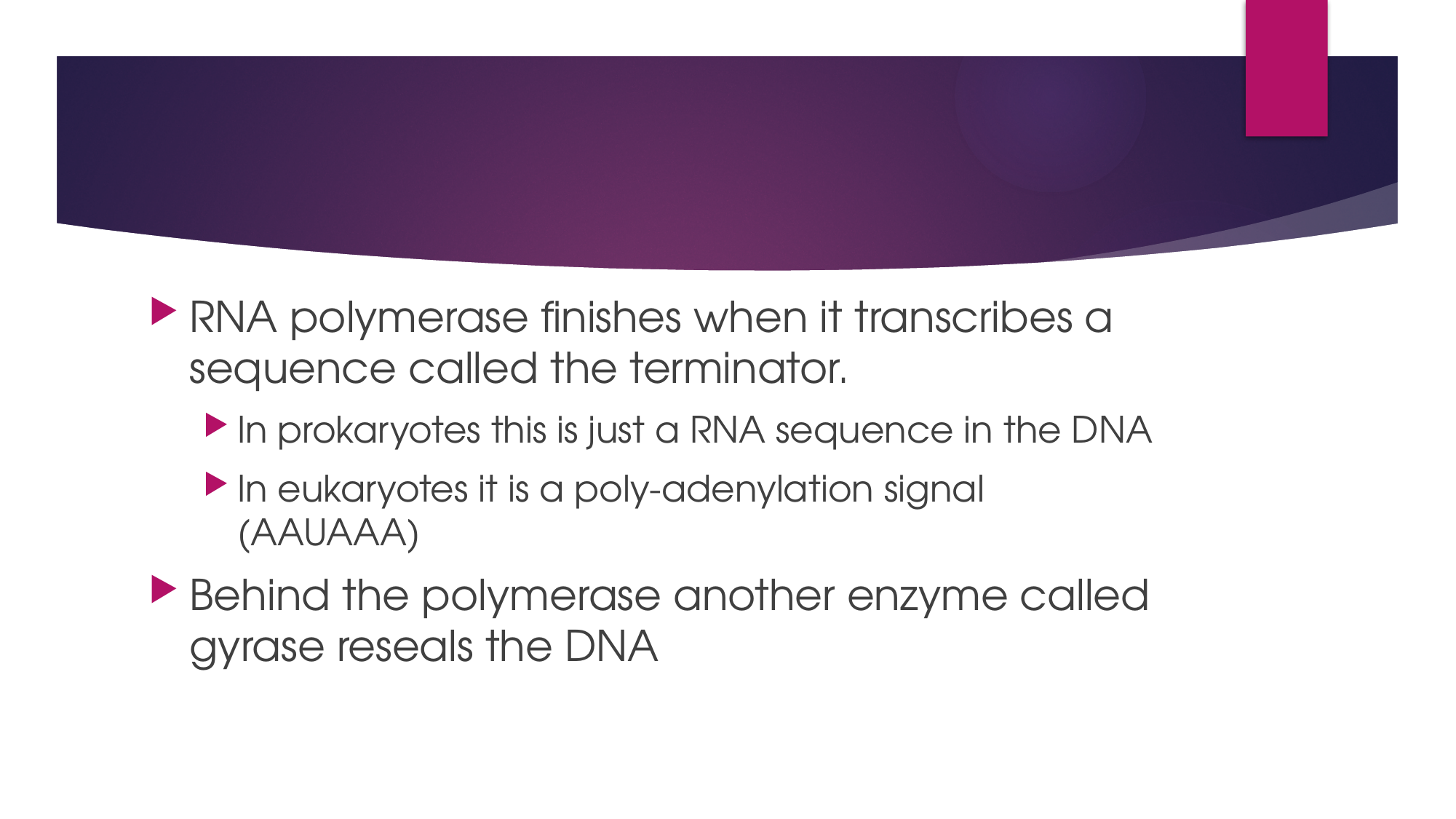

#
RNA polymerase finishes when it transcribes a sequence called the terminator.
In prokaryotes this is just a RNA sequence in the DNA
In eukaryotes it is a poly-adenylation signal  (AAUAAA)
Behind the polymerase another enzyme called gyrase reseals the DNA